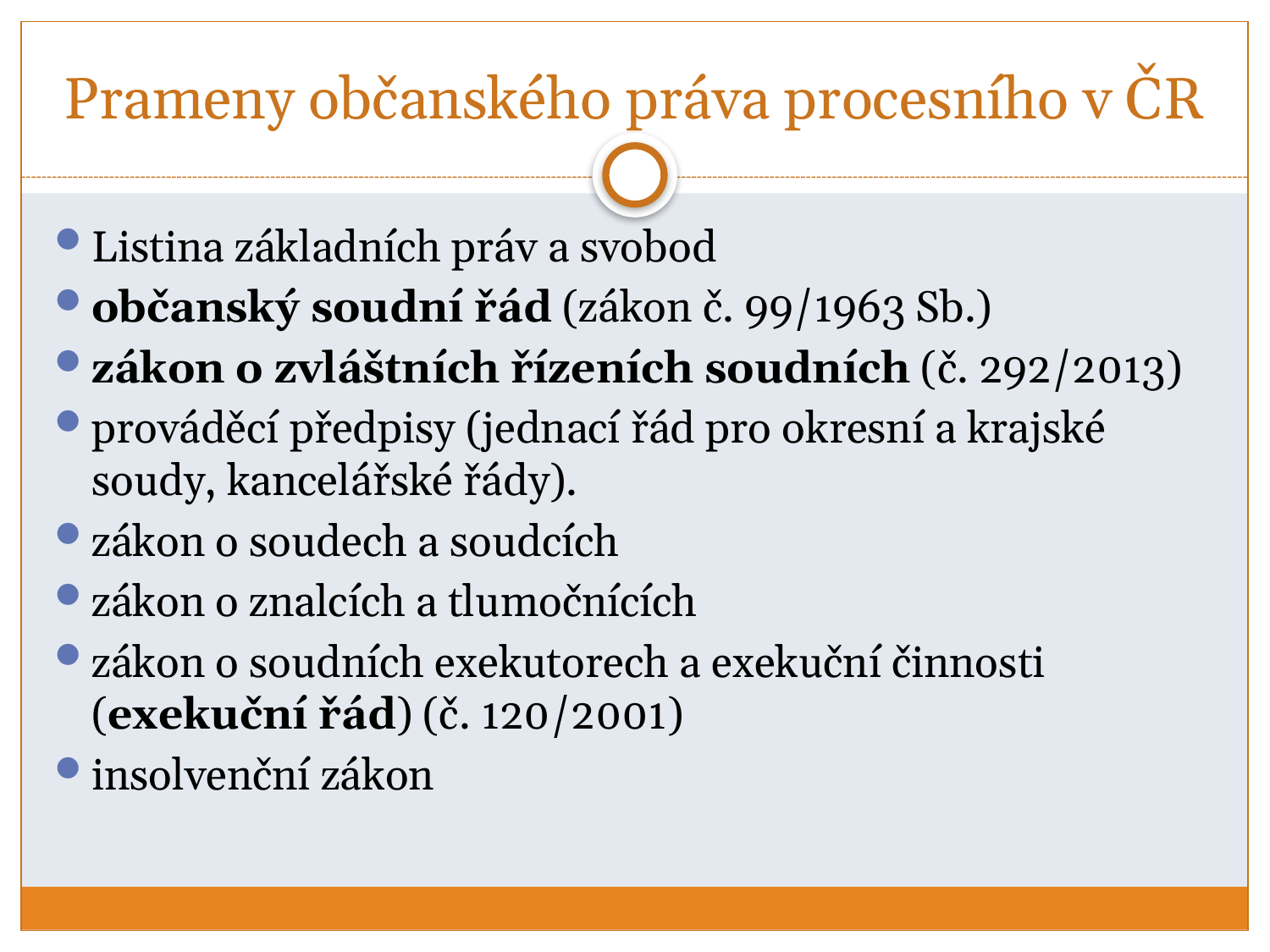

# Prameny občanského práva procesního v ČR
Listina základních práv a svobod
občanský soudní řád (zákon č. 99/1963 Sb.)
zákon o zvláštních řízeních soudních (č. 292/2013)
prováděcí předpisy (jednací řád pro okresní a krajské soudy, kancelářské řády).
zákon o soudech a soudcích
zákon o znalcích a tlumočnících
zákon o soudních exekutorech a exekuční činnosti (exekuční řád) (č. 120/2001)
insolvenční zákon